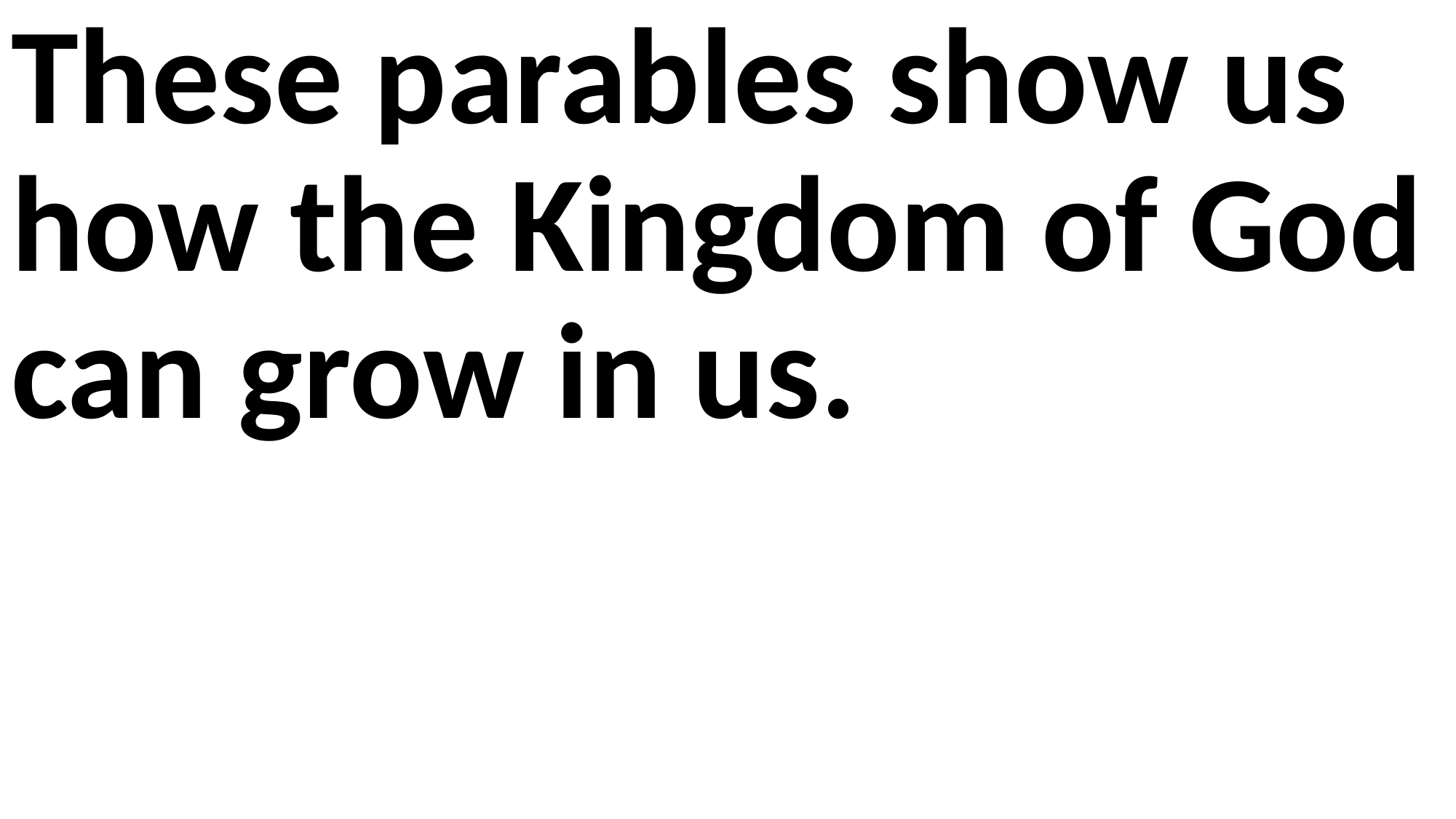

These parables show us how the Kingdom of God can grow in us.